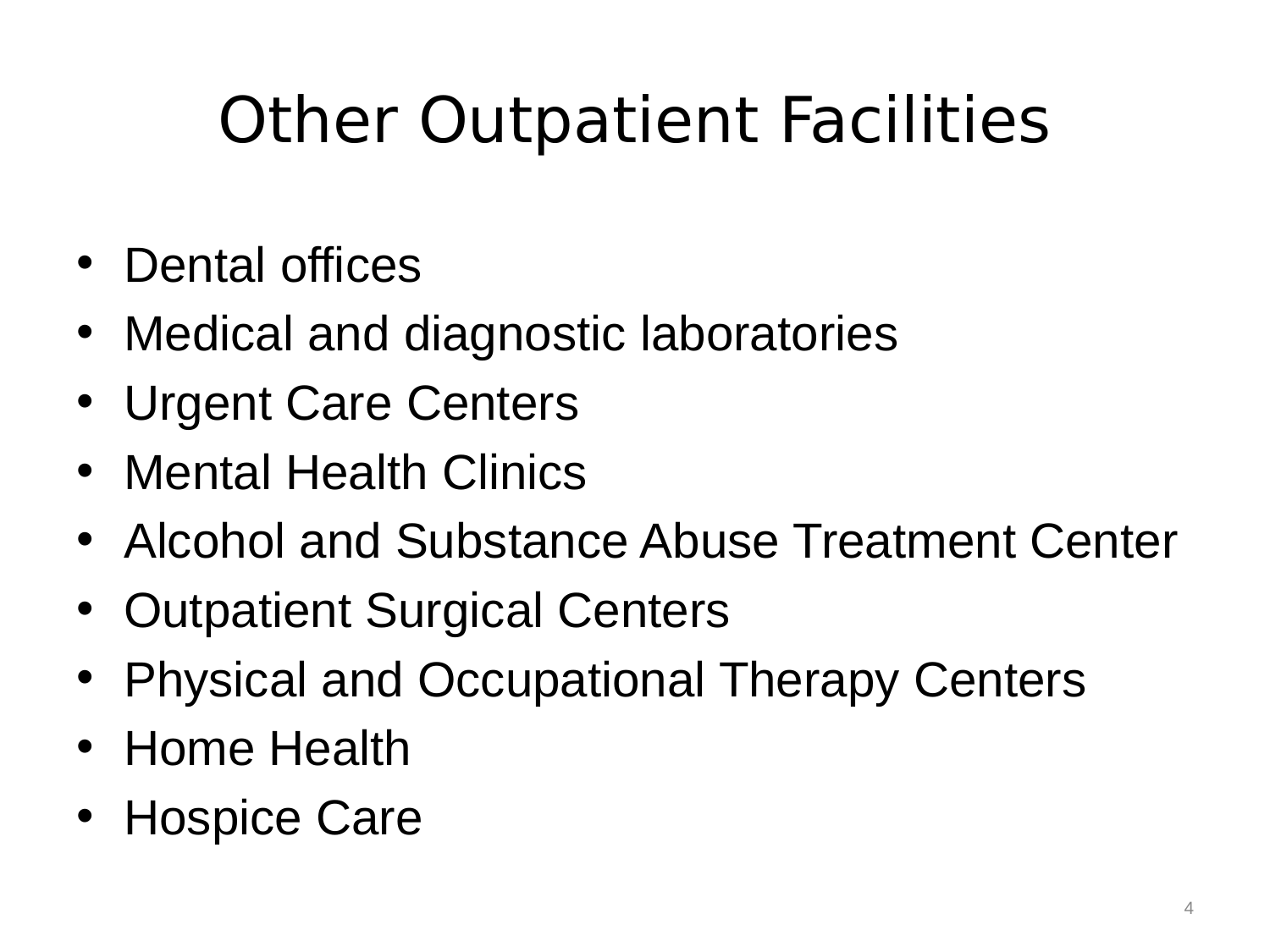

# Other Outpatient Facilities
Dental offices
Medical and diagnostic laboratories
Urgent Care Centers
Mental Health Clinics
Alcohol and Substance Abuse Treatment Center
Outpatient Surgical Centers
Physical and Occupational Therapy Centers
Home Health
Hospice Care
4